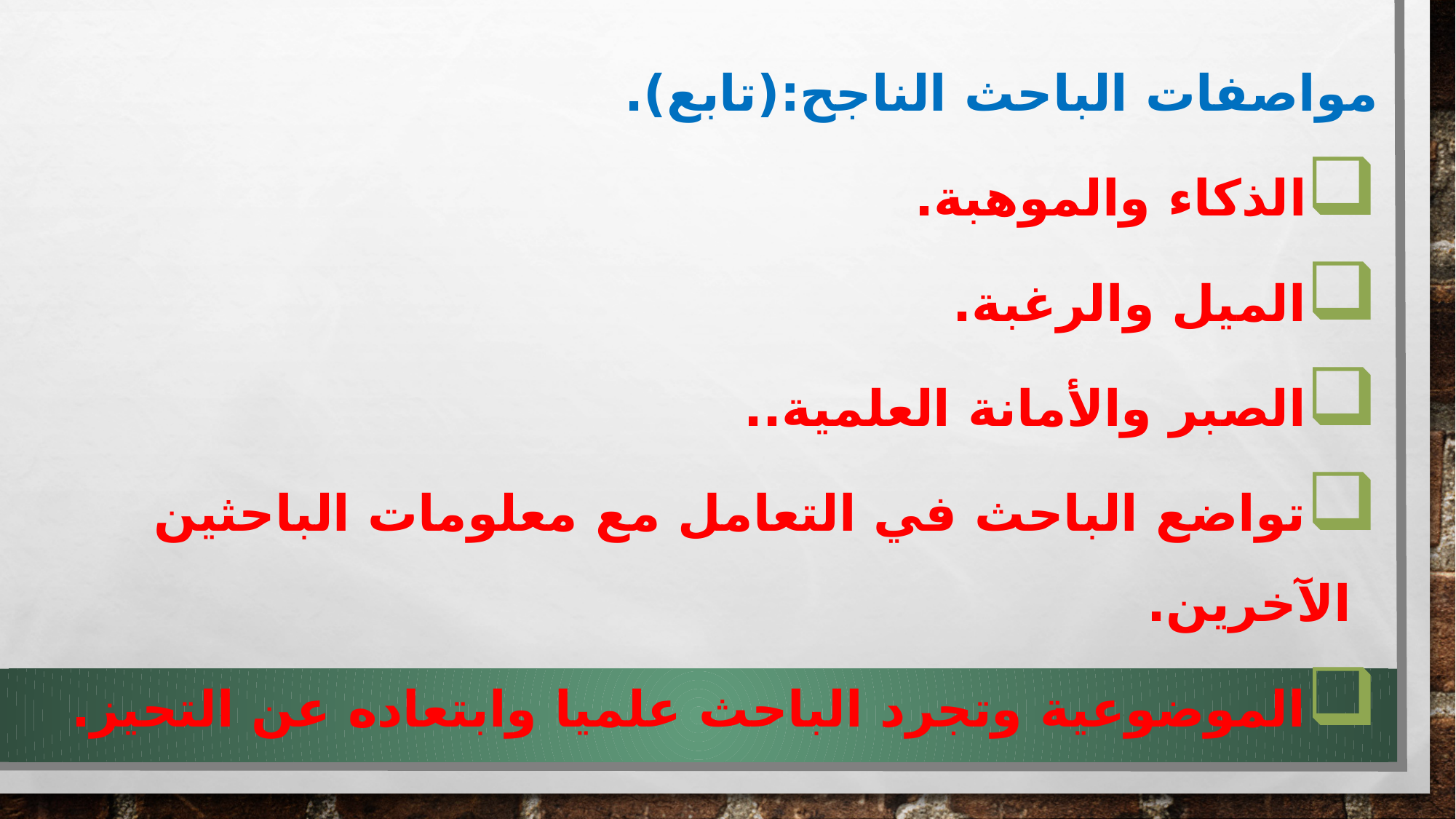

مواصفات الباحث الناجح:(تابع).
الذكاء والموهبة.
الميل والرغبة.
الصبر والأمانة العلمية..
تواضع الباحث في التعامل مع معلومات الباحثين الآخرين.
الموضوعية وتجرد الباحث علميا وابتعاده عن التحيز.